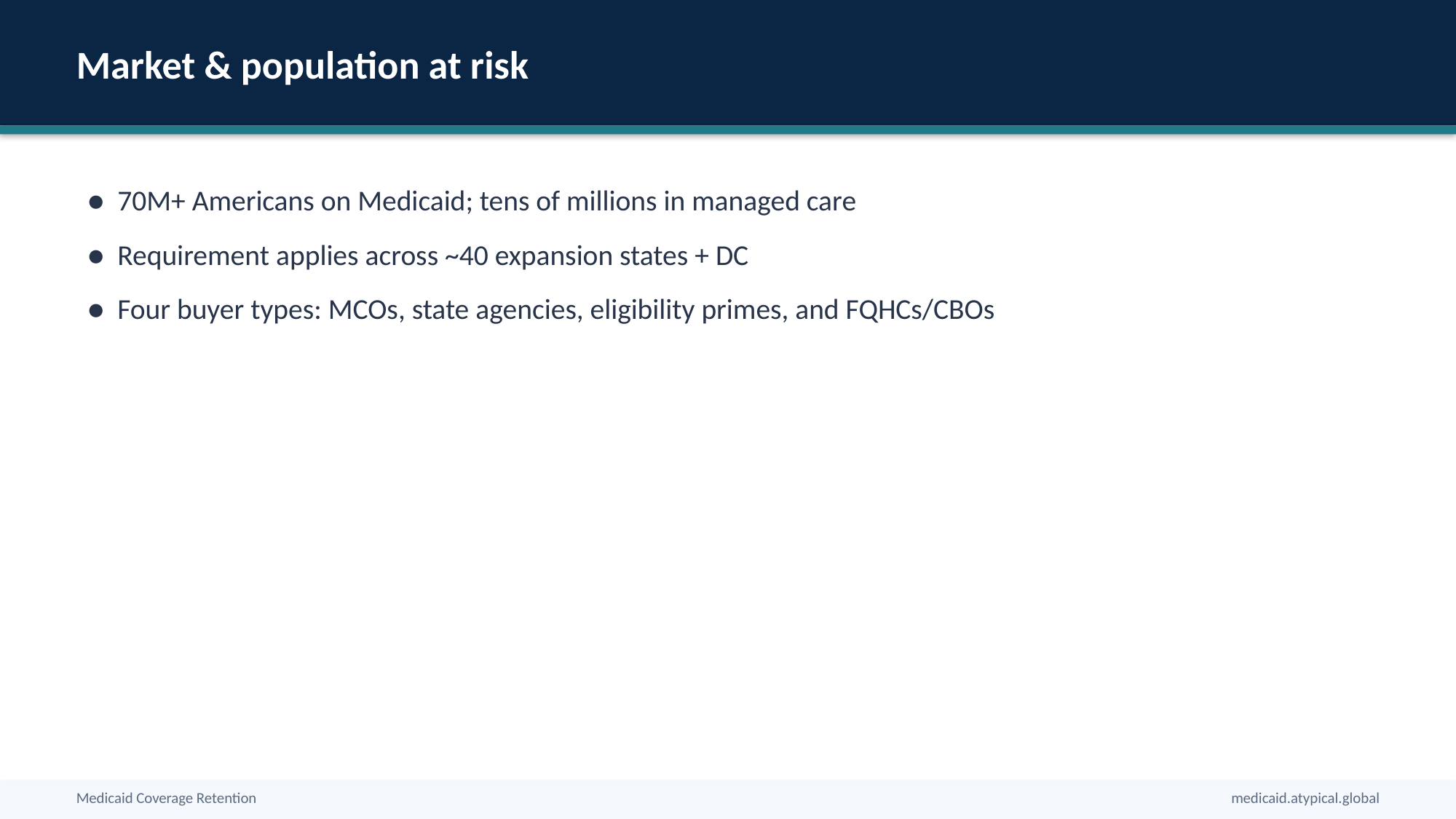

Market & population at risk

●  70M+ Americans on Medicaid; tens of millions in managed care
●  Requirement applies across ~40 expansion states + DC
●  Four buyer types: MCOs, state agencies, eligibility primes, and FQHCs/CBOs
Medicaid Coverage Retention
medicaid.atypical.global